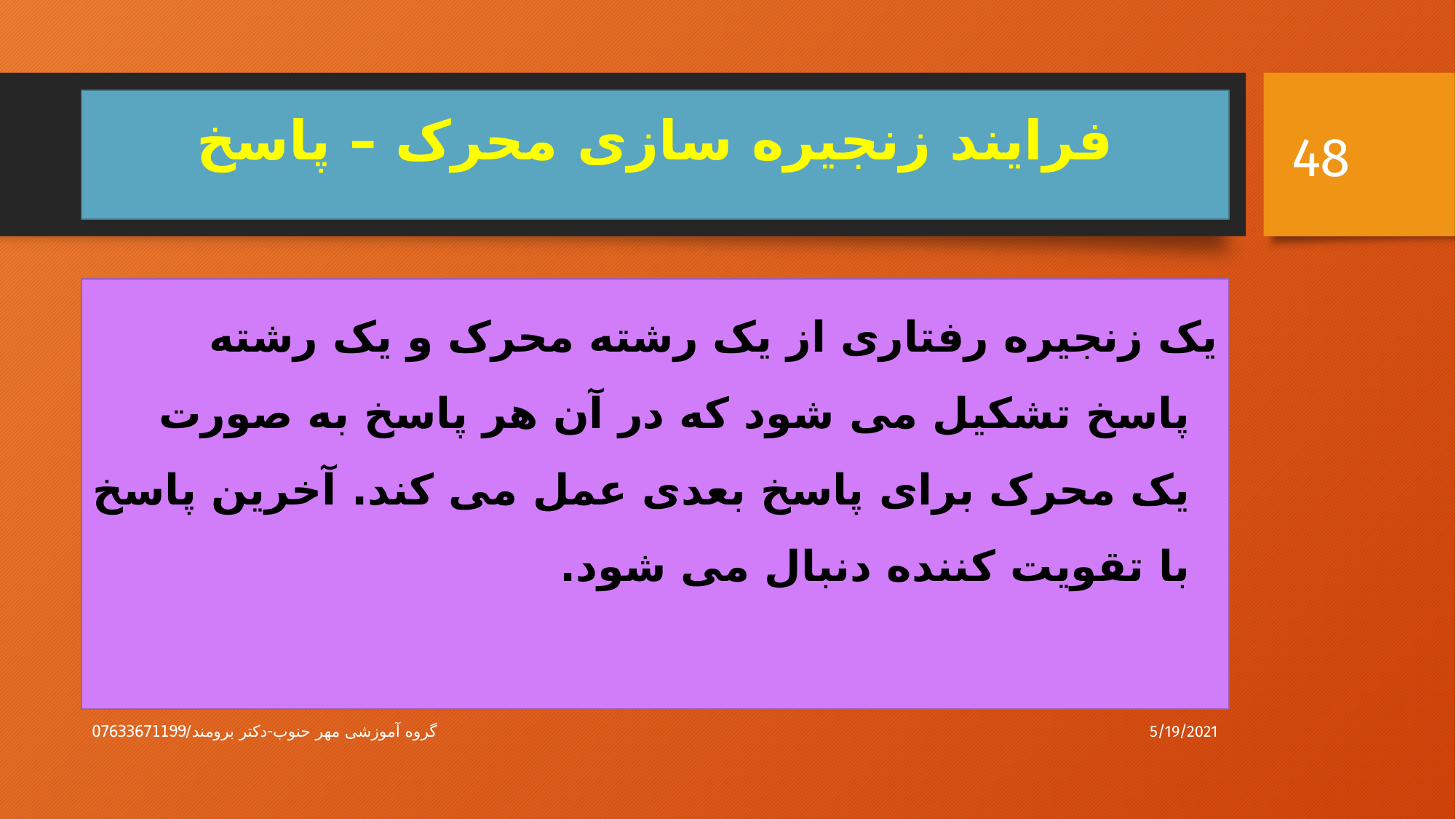

48
# فرایند زنجیره سازی محرک – پاسخ
یک زنجیره رفتاری از یک رشته محرک و یک رشته پاسخ تشکیل می شود که در آن هر پاسخ به صورت یک محرک برای پاسخ بعدی عمل می کند. آخرین پاسخ با تقویت کننده دنبال می شود.

5/19/2021
گروه آموزشی مهر حنوب-دکتر برومند/07633671199